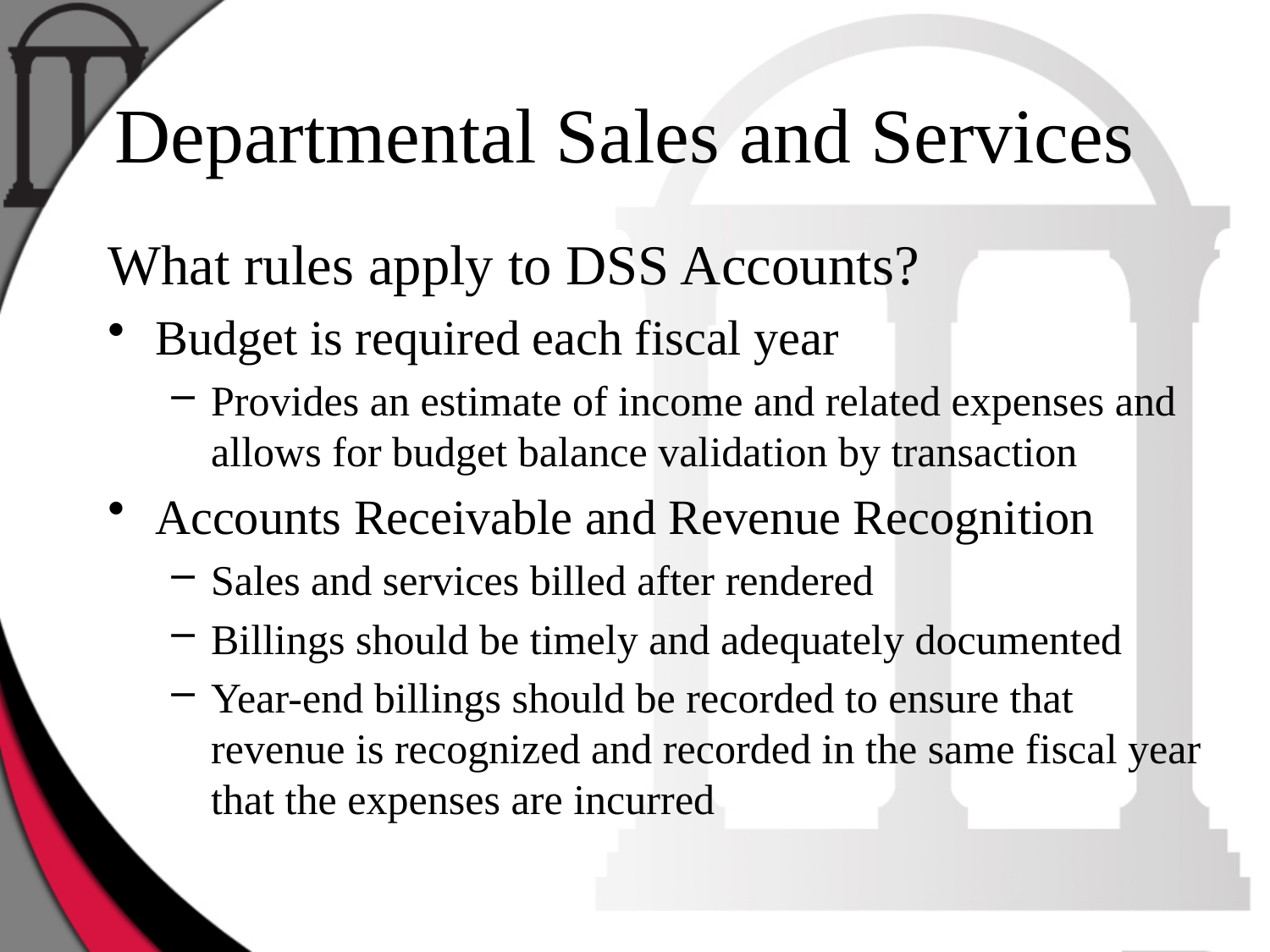

# Departmental Sales and Services
What rules apply to DSS Accounts?
Budget is required each fiscal year
Provides an estimate of income and related expenses and allows for budget balance validation by transaction
Accounts Receivable and Revenue Recognition
Sales and services billed after rendered
Billings should be timely and adequately documented
Year-end billings should be recorded to ensure that revenue is recognized and recorded in the same fiscal year that the expenses are incurred